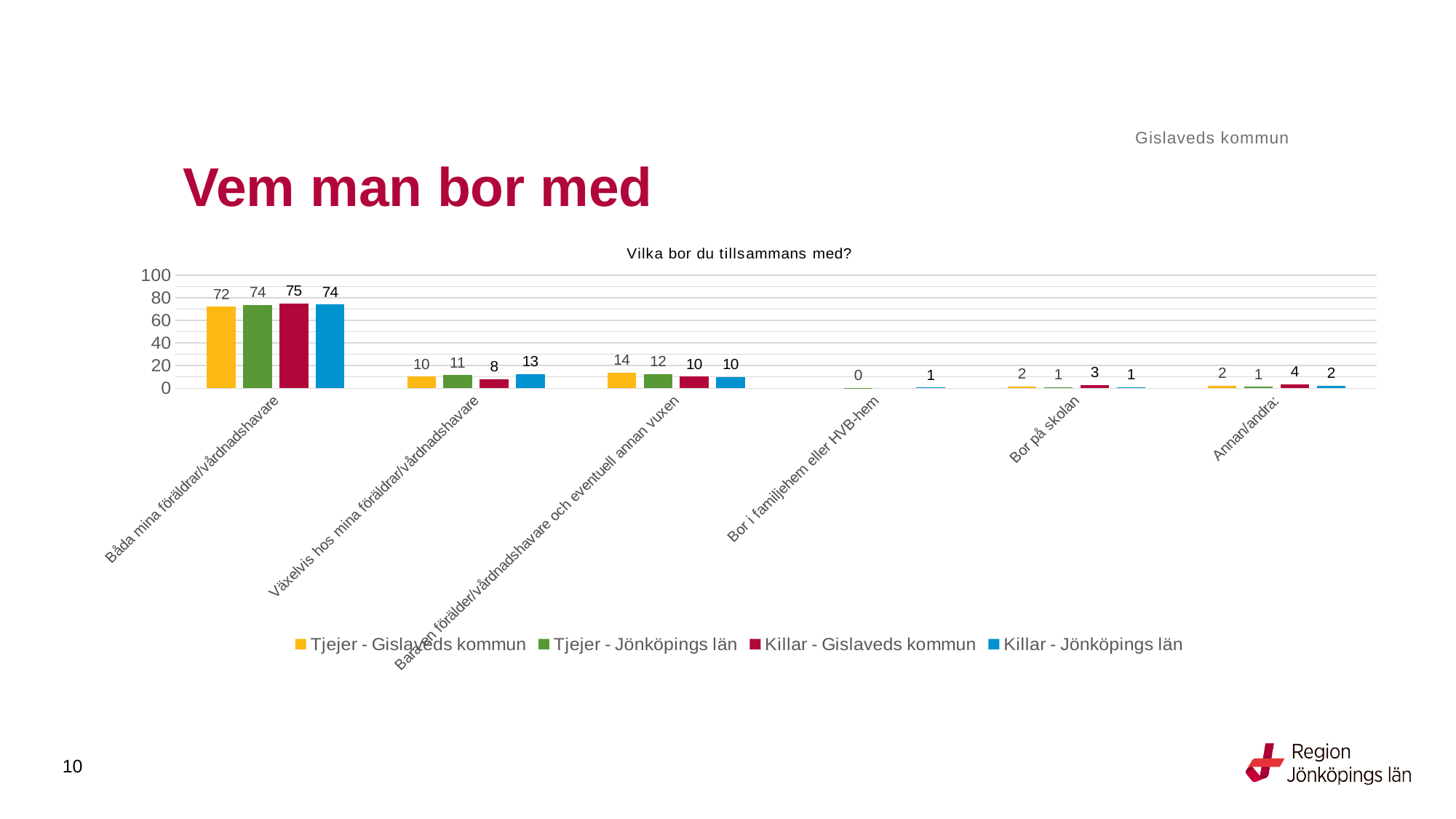

Gislaveds kommun
# Vem man bor med

### Chart: Vilka bor du tillsammans med?

| Category | Tjejer - Gislaveds kommun | Tjejer - Jönköpings län | Killar - Gislaveds kommun | Killar - Jönköpings län |
|---|---|---|---|---|
| Båda mina föräldrar/vårdnadshavare | 72.1088 | 73.6236 | 74.7541 | 73.9632 |
| Växelvis hos mina föräldrar/vårdnadshavare | 10.2041 | 11.4463 | 8.1967 | 12.5663 |
| Bara en förälder/vårdnadshavare och eventuell annan vuxen | 13.6054 | 12.4728 | 10.1639 | 9.7599 |
| Bor i familjehem eller HVB-hem | None | 0.3733 | None | 0.5925 |
| Bor på skolan | 1.7007 | 0.7776 | 2.623 | 0.9978 |
| Annan/andra: | 2.0408 | 1.3064 | 3.6066 | 2.1204 |
10